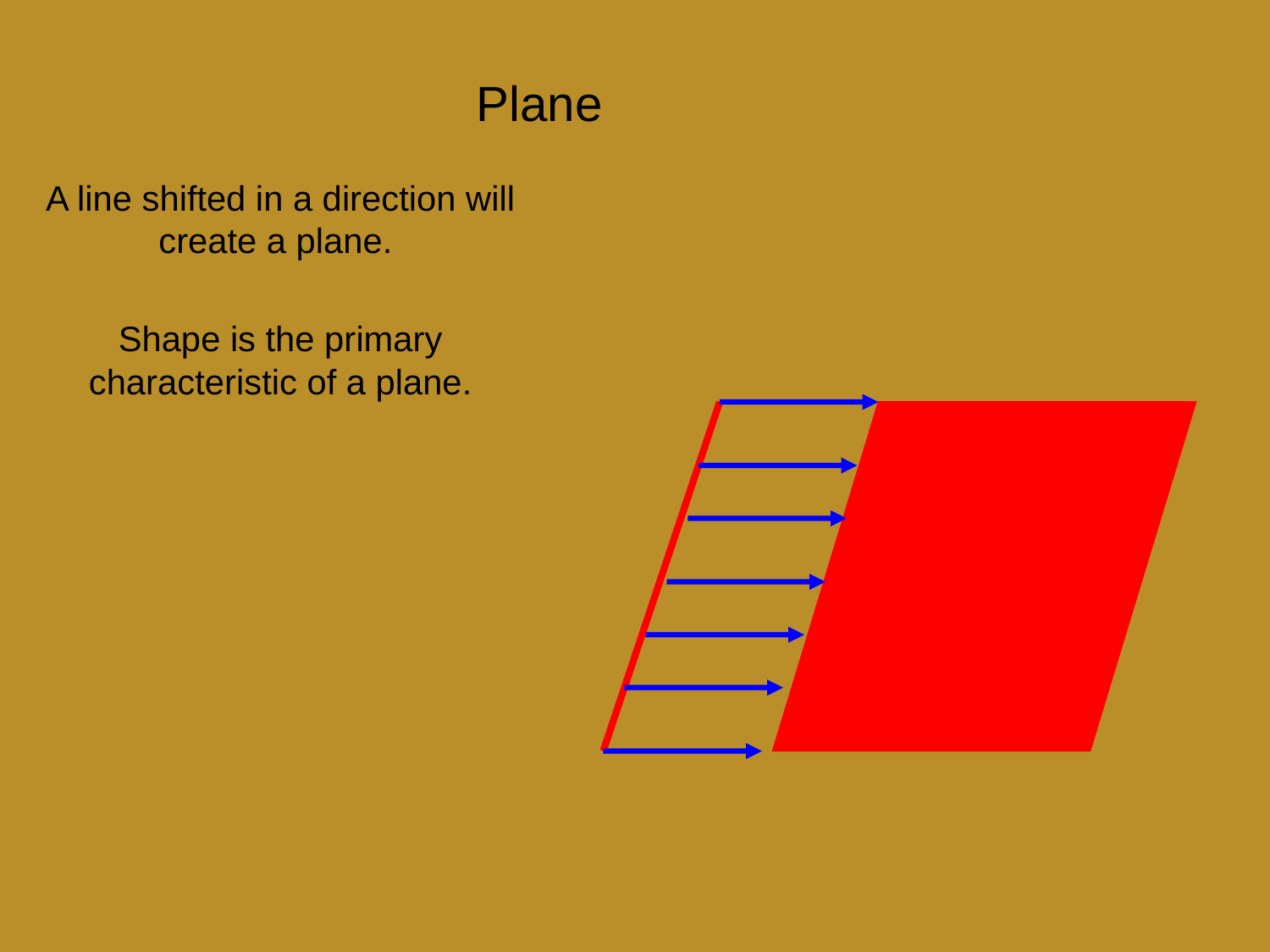

# Plane
A line shifted in a direction will create a plane.

Shape is the primary characteristic of a plane.